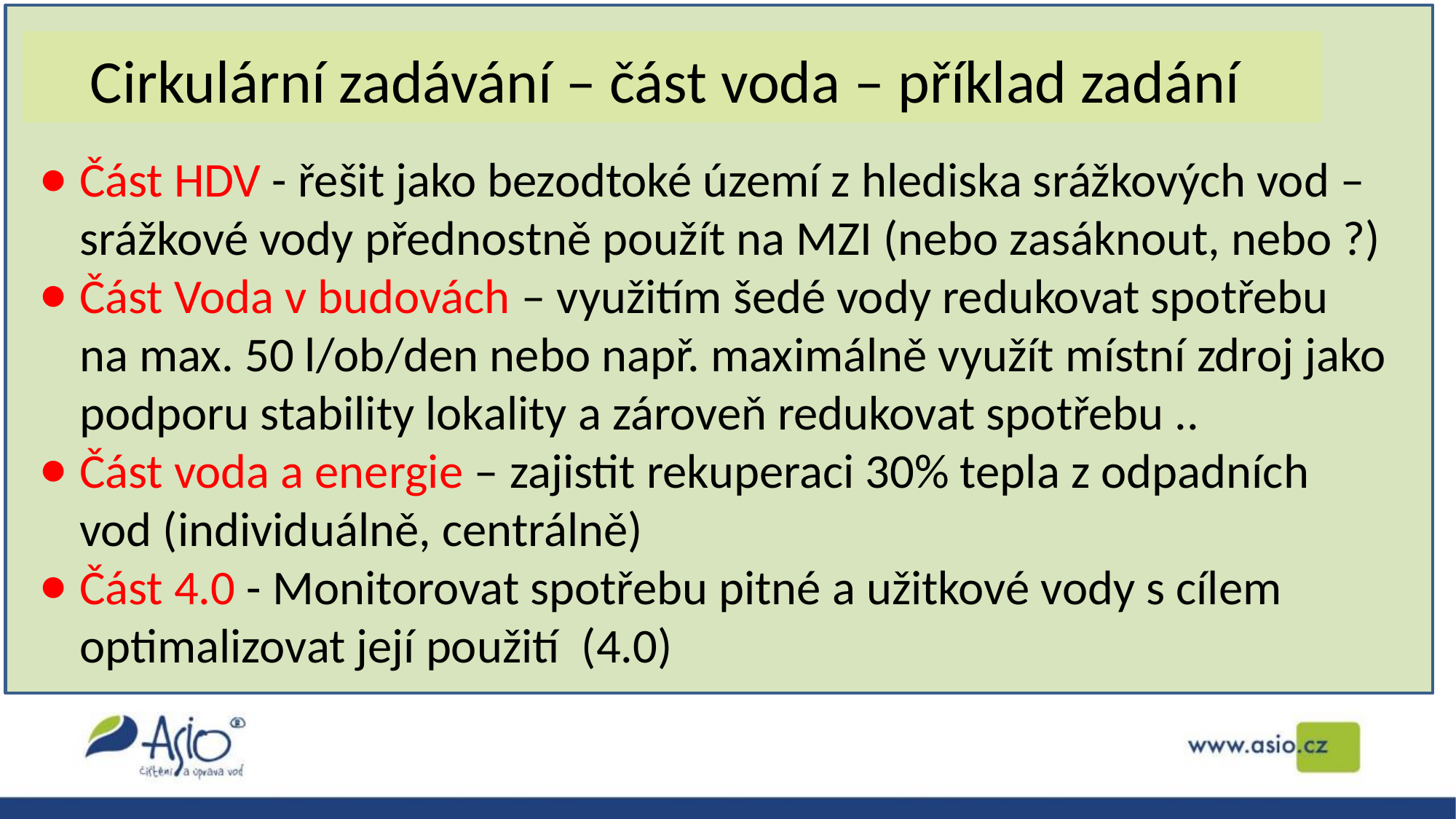

# Cirkulární zadávání – část voda – příklad zadání
Část HDV - řešit jako bezodtoké území z hlediska srážkových vod – srážkové vody přednostně použít na MZI (nebo zasáknout, nebo ?)
Část Voda v budovách – využitím šedé vody redukovat spotřebu na max. 50 l/ob/den nebo např. maximálně využít místní zdroj jako podporu stability lokality a zároveň redukovat spotřebu ..
Část voda a energie – zajistit rekuperaci 30% tepla z odpadních vod (individuálně, centrálně)
Část 4.0 - Monitorovat spotřebu pitné a užitkové vody s cílem optimalizovat její použití  (4.0)